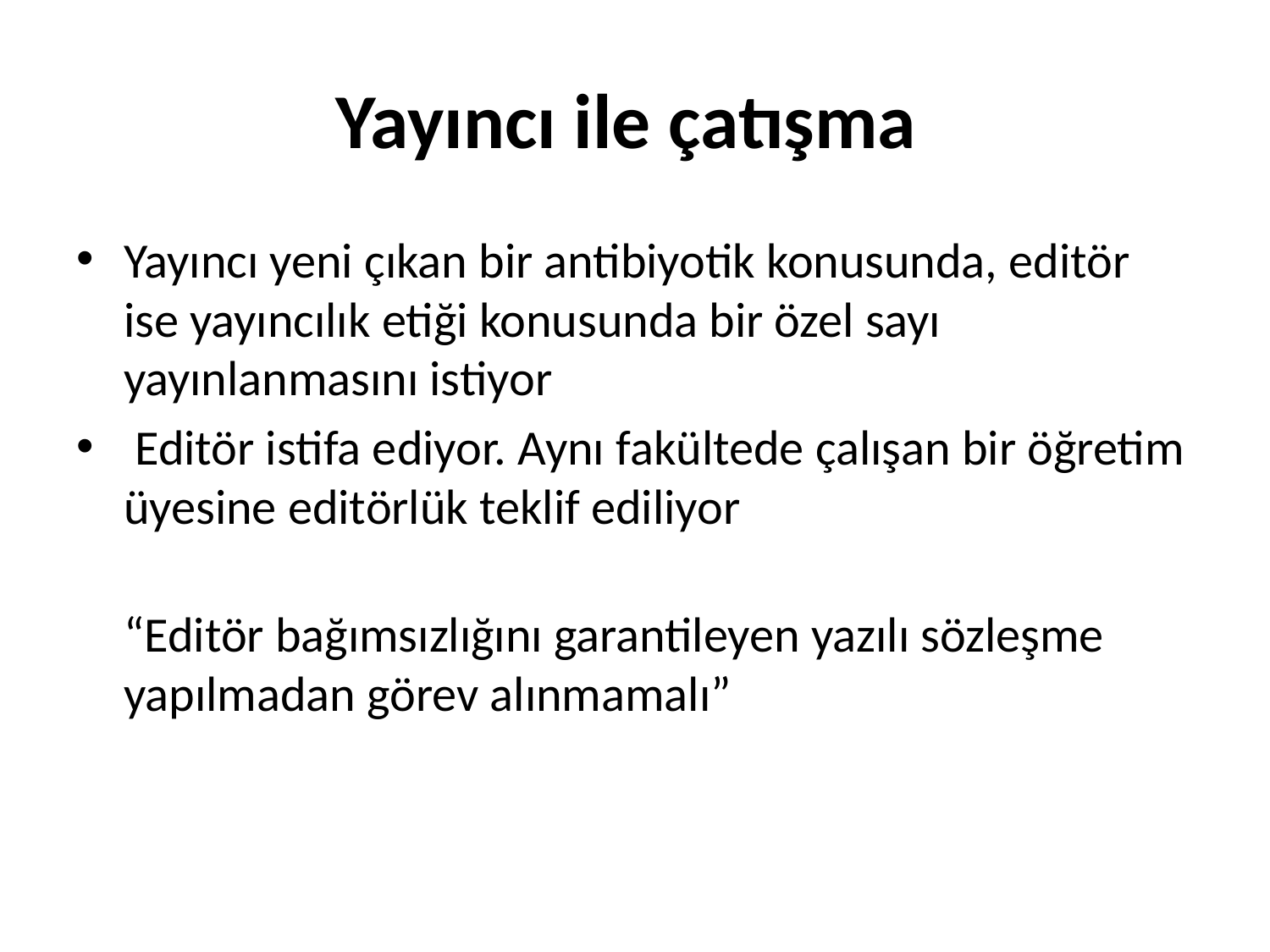

# Yayıncı ile çatışma
Yayıncı yeni çıkan bir antibiyotik konusunda, editör ise yayıncılık etiği konusunda bir özel sayı yayınlanmasını istiyor
 Editör istifa ediyor. Aynı fakültede çalışan bir öğretim üyesine editörlük teklif ediliyor
“Editör bağımsızlığını garantileyen yazılı sözleşme yapılmadan görev alınmamalı”